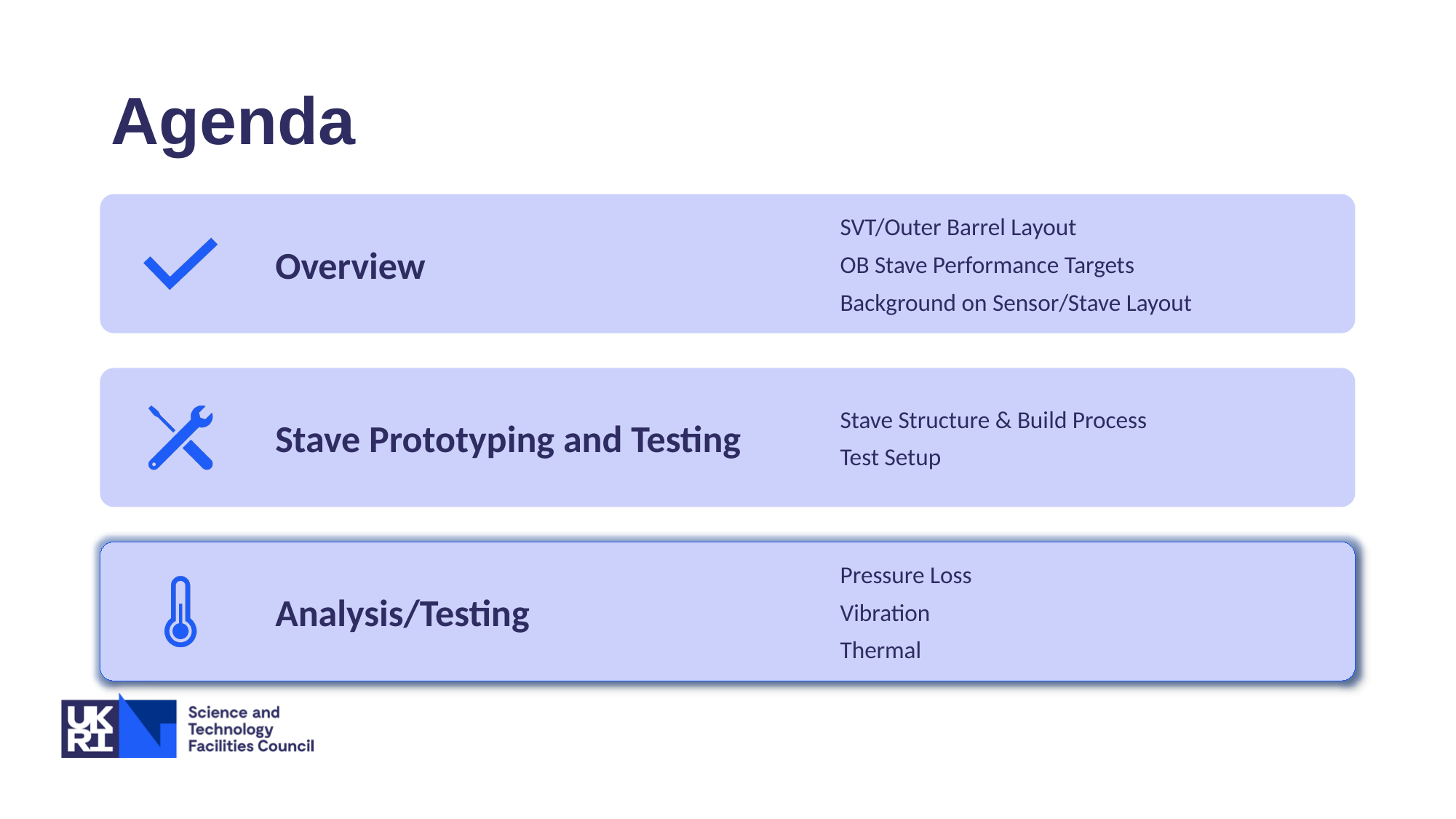

# Agenda
Overview
SVT/Outer Barrel Layout
OB Stave Performance Targets
Background on Sensor/Stave Layout
Stave Prototyping and Testing
Stave Structure & Build Process
Test Setup
Analysis/Testing
Pressure Loss
Vibration
Thermal